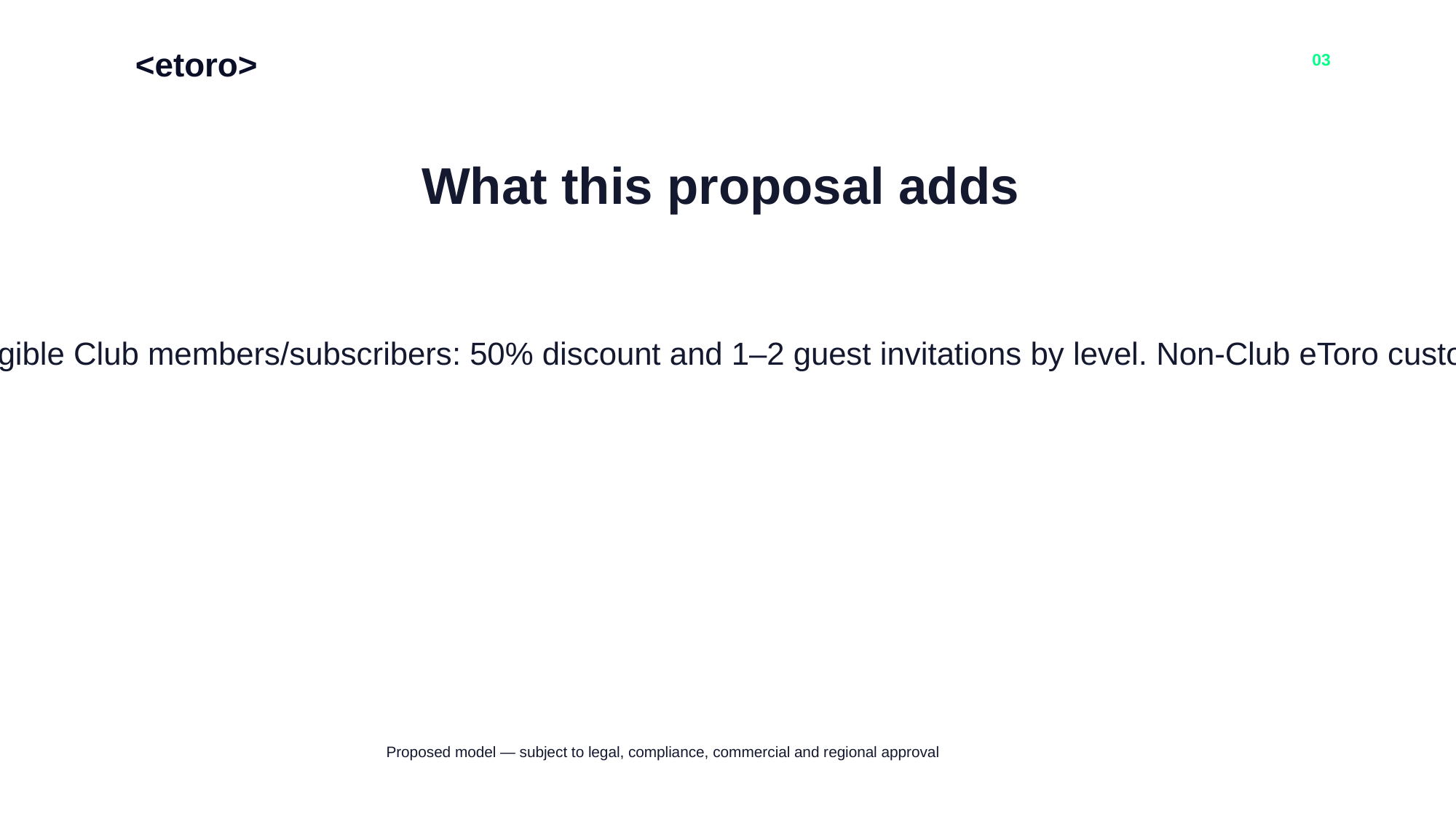

<etoro>
03
What this proposal adds
Diamond: limited complimentary invitations. Eligible Club members/subscribers: 50% discount and 1–2 guest invitations by level. Non-Club eToro customers: full price. No direct public access.
Proposed model — subject to legal, compliance, commercial and regional approval